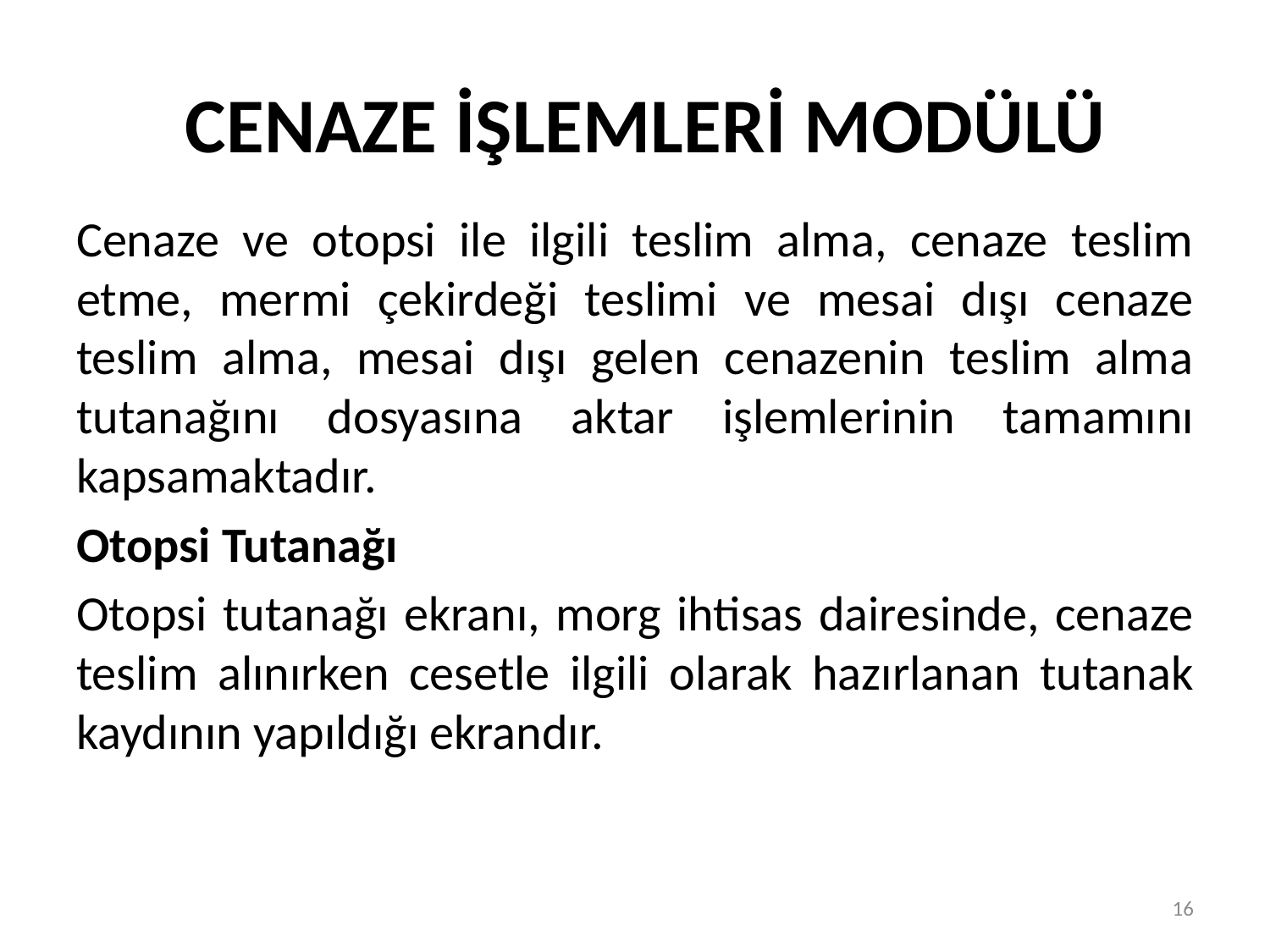

# CENAZE İŞLEMLERİ MODÜLÜ
Cenaze ve otopsi ile ilgili teslim alma, cenaze teslim etme, mermi çekirdeği teslimi ve mesai dışı cenaze teslim alma, mesai dışı gelen cenazenin teslim alma tutanağını dosyasına aktar işlemlerinin tamamını kapsamaktadır.
Otopsi Tutanağı
Otopsi tutanağı ekranı, morg ihtisas dairesinde, cenaze teslim alınırken cesetle ilgili olarak hazırlanan tutanak kaydının yapıldığı ekrandır.
16